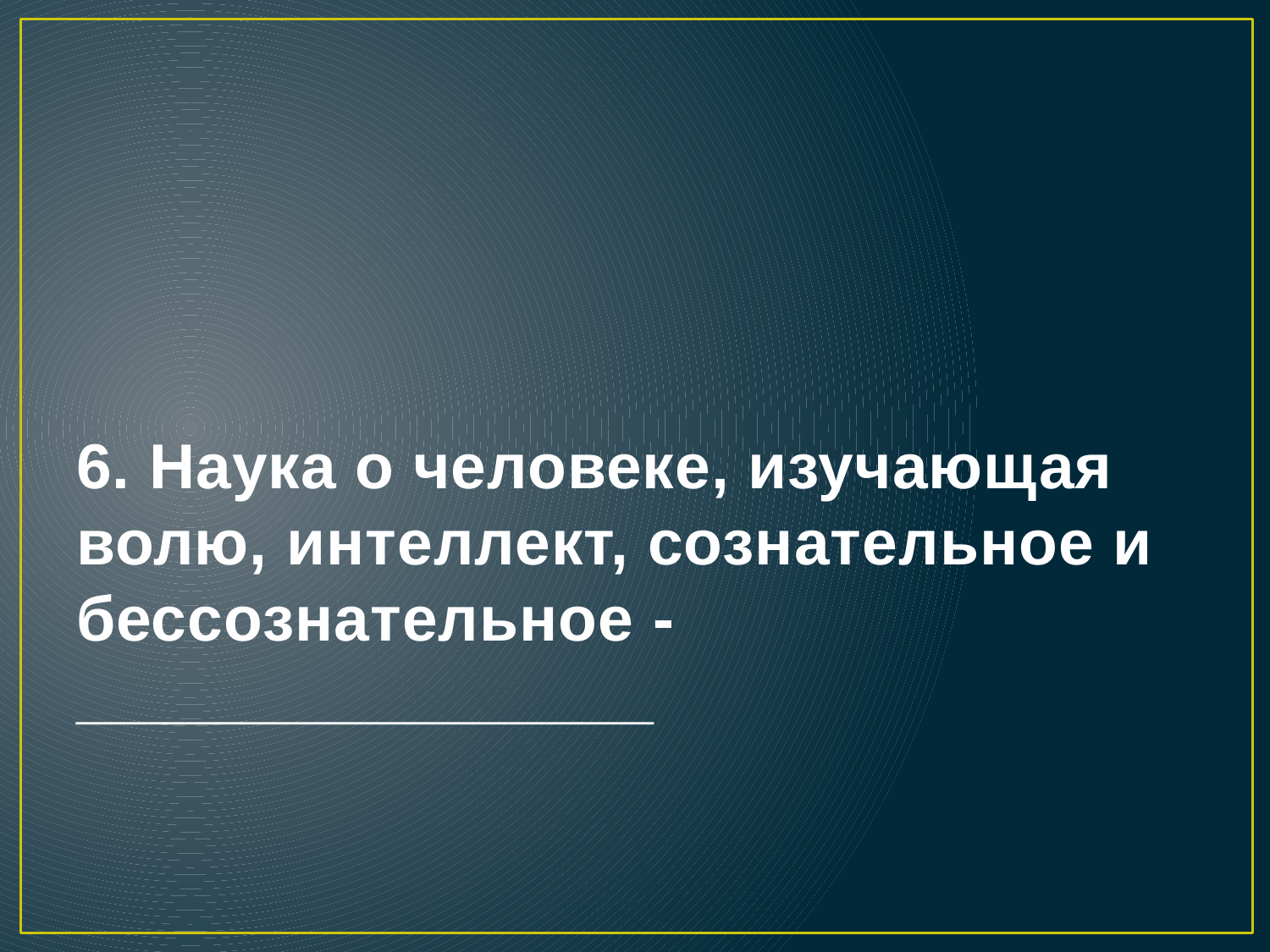

# 6. Наука о человеке, изучающая волю, интеллект, сознательное и бессознательное - ________________